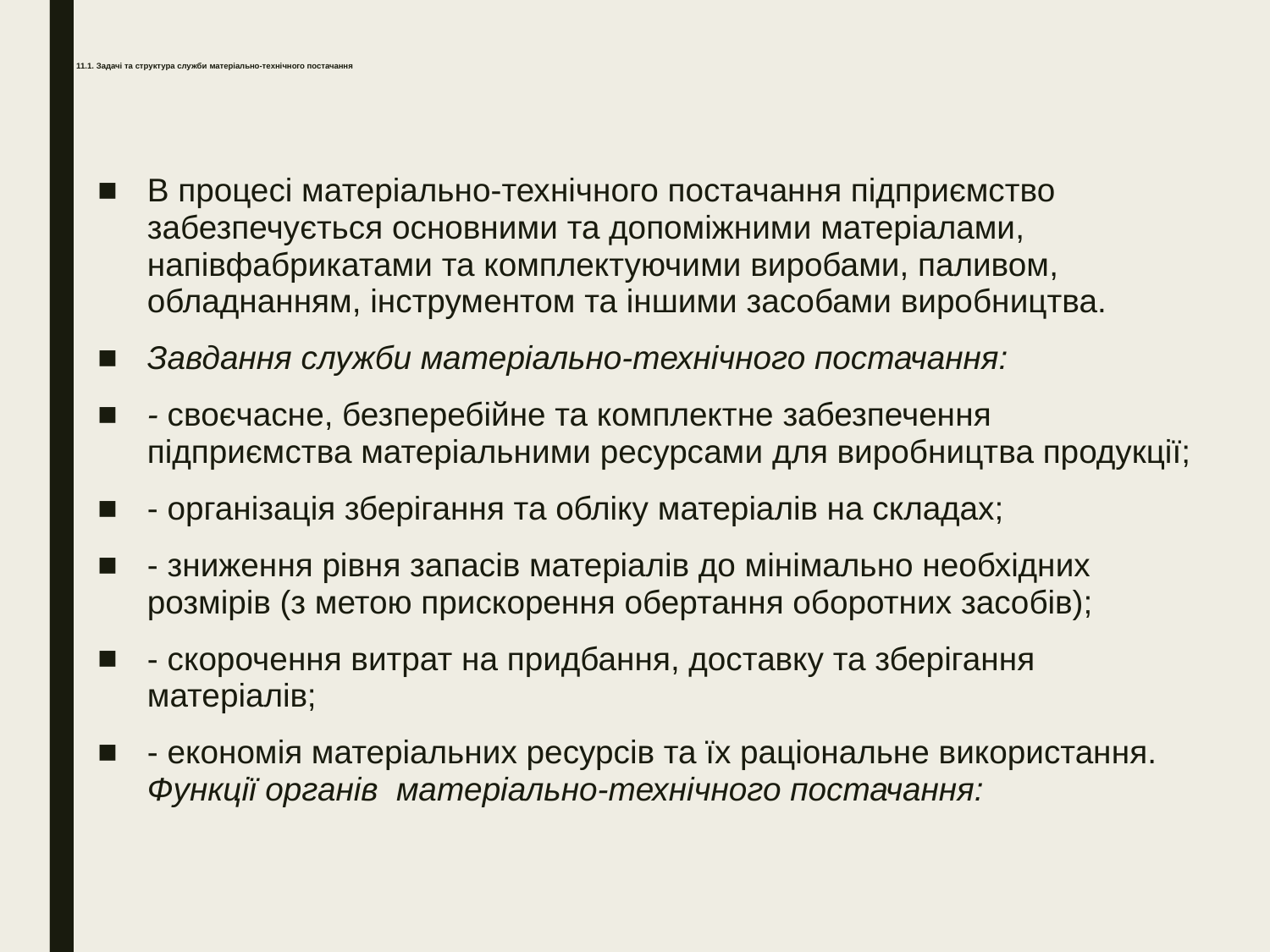

# 11.1. Задачі та структура служби матеріально-технічного постачання
В процесі матеріально-технічного постачання підприємство забезпечується основними та допоміжними матеріалами, напівфабрикатами та комплектуючими виробами, паливом, обладнанням, інструментом та іншими засобами виробництва.
Завдання служби матеріально-технічного постачання:
- своєчасне, безперебійне та комплектне забезпечення підприємства матеріальними ресурсами для виробництва продукції;
- організація зберігання та обліку матеріалів на складах;
- зниження рівня запасів матеріалів до мінімально необхідних розмірів (з метою прискорення обертання оборотних засобів);
- скорочення витрат на придбання, доставку та зберігання матеріалів;
- економія матеріальних ресурсів та їх раціональне використання. Функції органів  матеріально-технічного постачання: